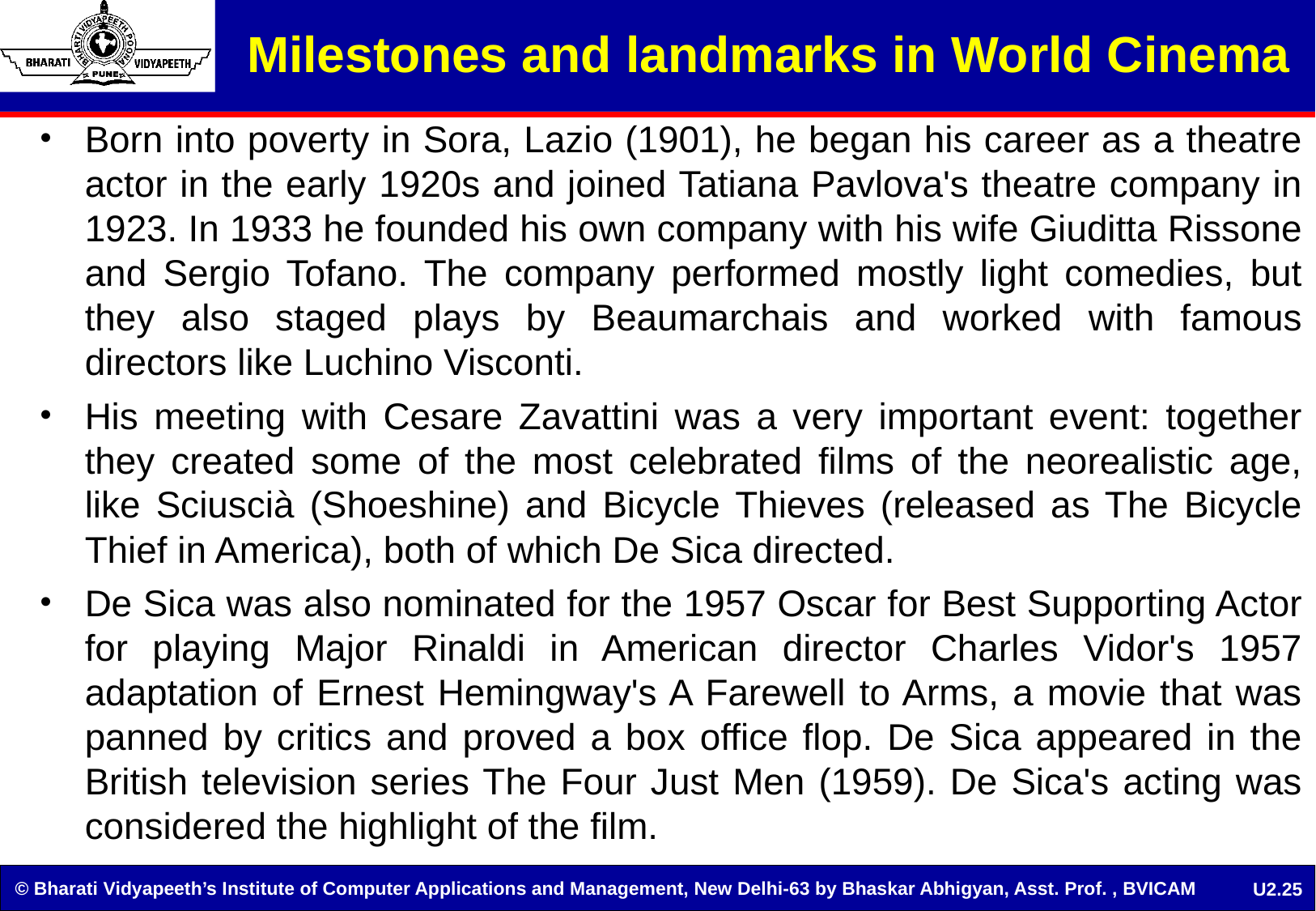

Milestones and landmarks in World Cinema
Born into poverty in Sora, Lazio (1901), he began his career as a theatre actor in the early 1920s and joined Tatiana Pavlova's theatre company in 1923. In 1933 he founded his own company with his wife Giuditta Rissone and Sergio Tofano. The company performed mostly light comedies, but they also staged plays by Beaumarchais and worked with famous directors like Luchino Visconti.
His meeting with Cesare Zavattini was a very important event: together they created some of the most celebrated films of the neorealistic age, like Sciuscià (Shoeshine) and Bicycle Thieves (released as The Bicycle Thief in America), both of which De Sica directed.
De Sica was also nominated for the 1957 Oscar for Best Supporting Actor for playing Major Rinaldi in American director Charles Vidor's 1957 adaptation of Ernest Hemingway's A Farewell to Arms, a movie that was panned by critics and proved a box office flop. De Sica appeared in the British television series The Four Just Men (1959). De Sica's acting was considered the highlight of the film.